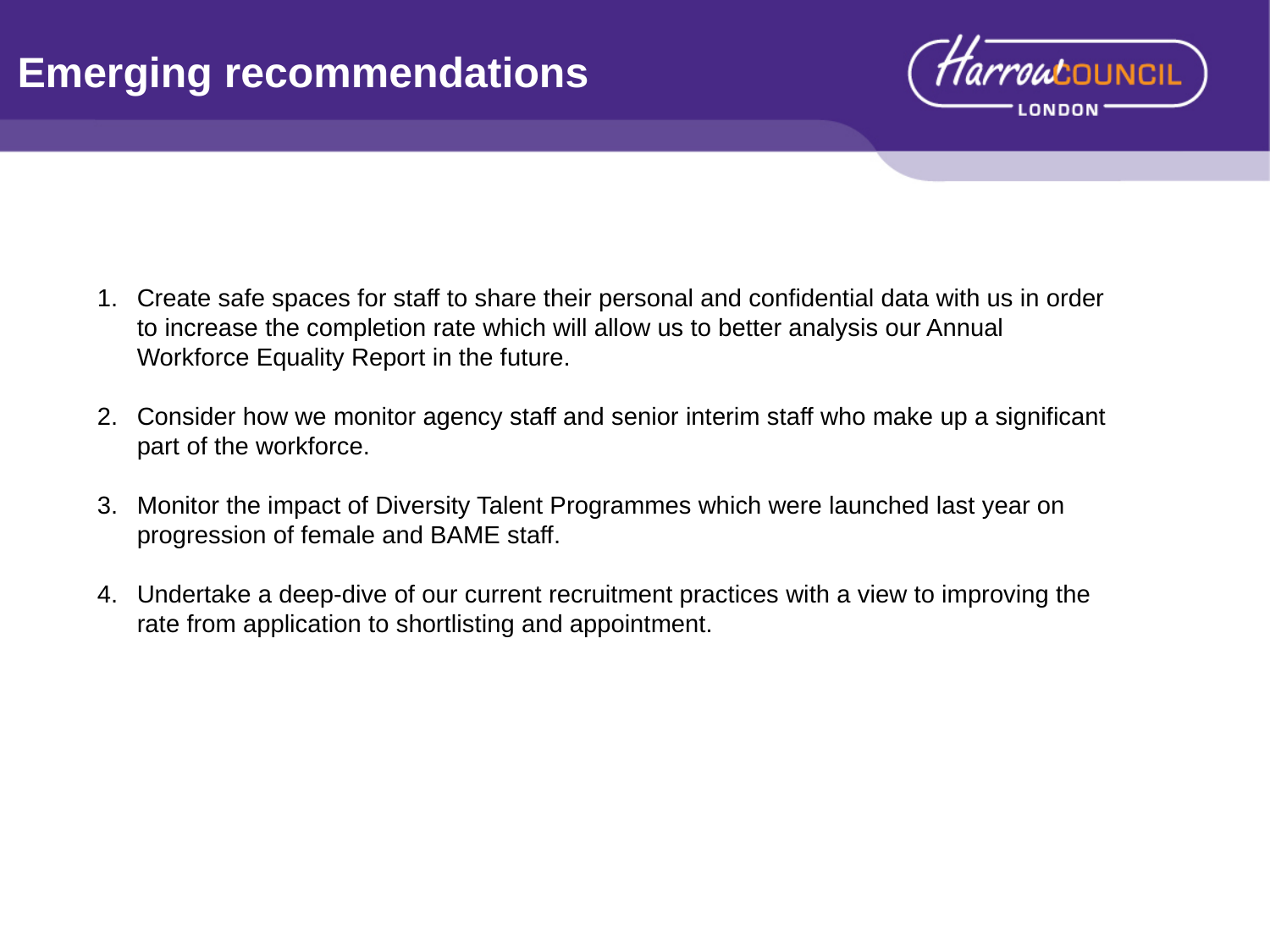

# Emerging recommendations
Create safe spaces for staff to share their personal and confidential data with us in order to increase the completion rate which will allow us to better analysis our Annual Workforce Equality Report in the future.

Consider how we monitor agency staff and senior interim staff who make up a significant part of the workforce.

Monitor the impact of Diversity Talent Programmes which were launched last year on progression of female and BAME staff.

Undertake a deep-dive of our current recruitment practices with a view to improving the rate from application to shortlisting and appointment.